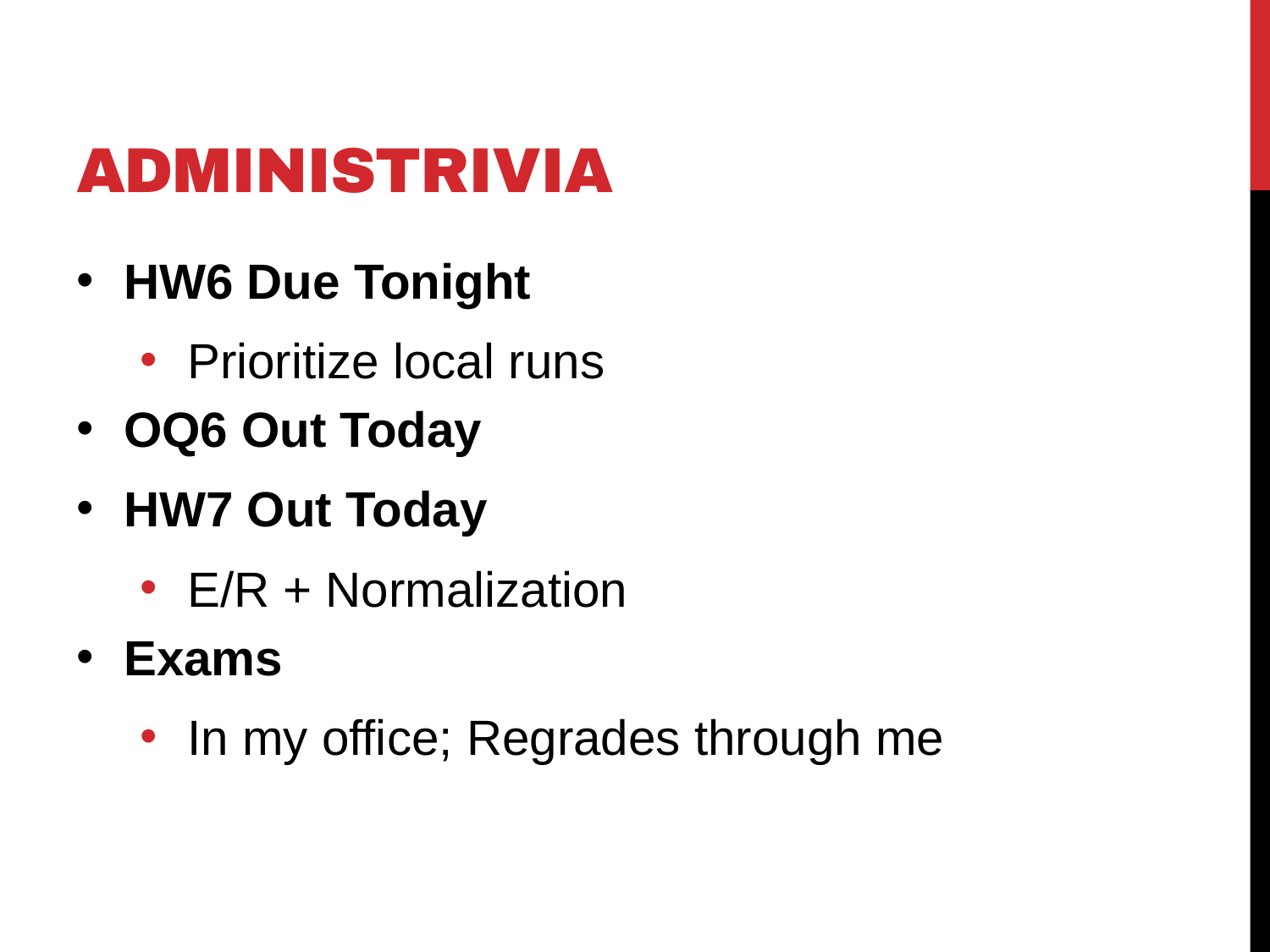

# Administrivia
HW6 Due Tonight
Prioritize local runs
OQ6 Out Today
HW7 Out Today
E/R + Normalization
Exams
In my office; Regrades through me